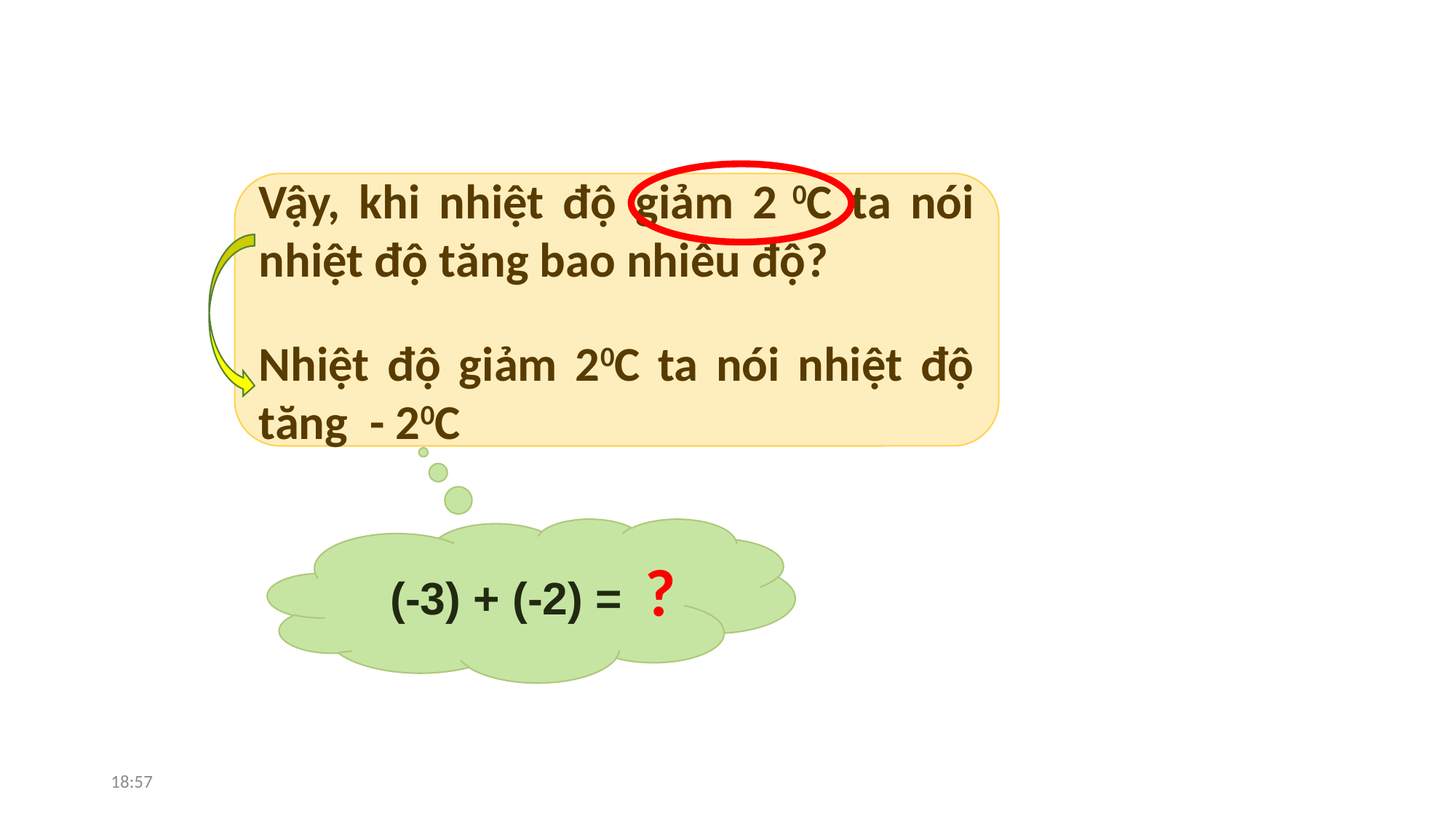

Vậy, khi nhiệt độ giảm 2 0C ta nói nhiệt độ tăng bao nhiêu độ?
Nhiệt độ giảm 20C ta nói nhiệt độ tăng  - 20C

(-3) + (-2) =
?
18:57